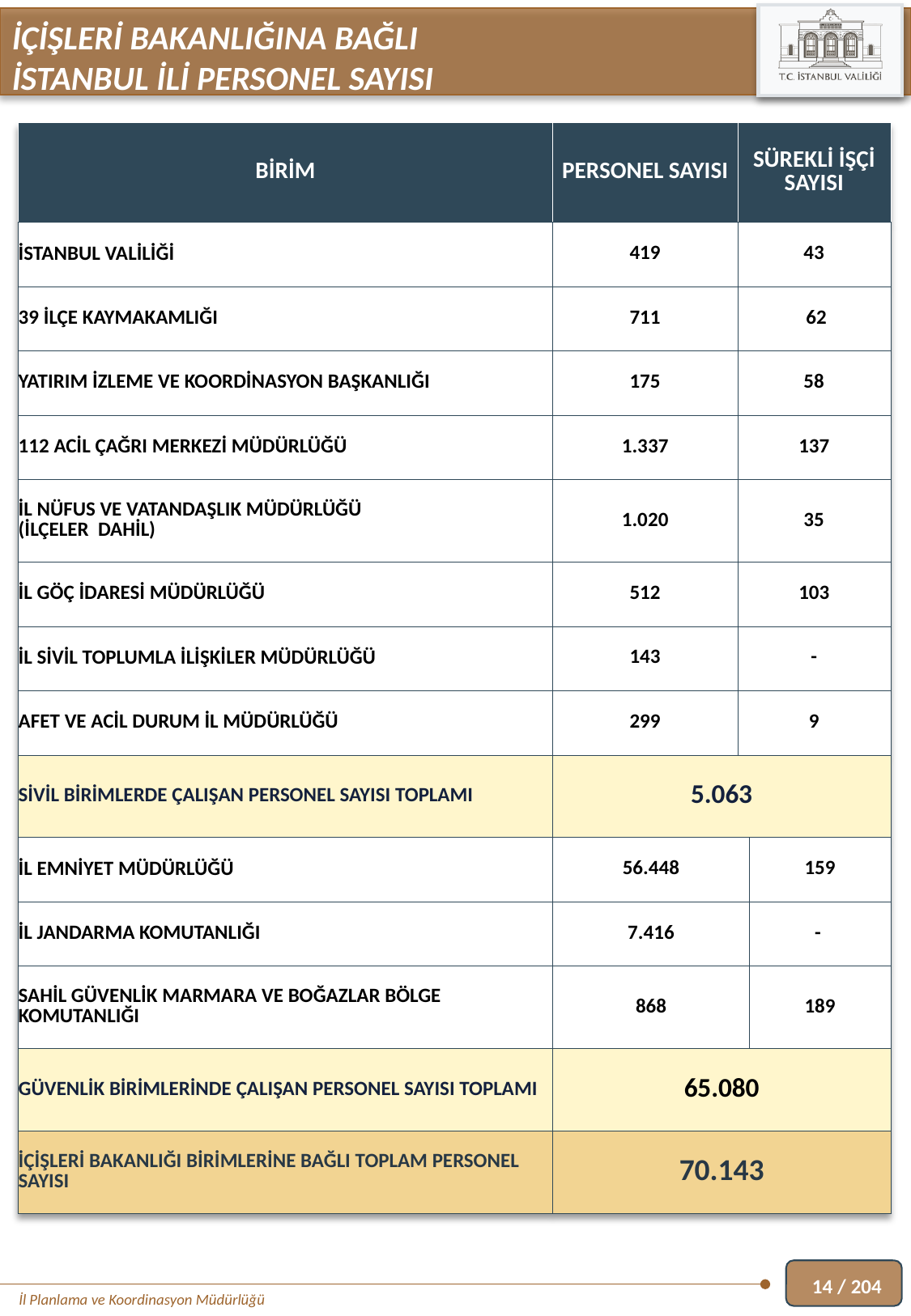

İÇİŞLERİ BAKANLIĞINA BAĞLI
İSTANBUL İLİ PERSONEL SAYISI
| BİRİM | PERSONEL SAYISI | SÜREKLİ İŞÇİ SAYISI |  |
| --- | --- | --- | --- |
| İSTANBUL VALİLİĞİ | 419 | 43 |  |
| 39 İLÇE KAYMAKAMLIĞI | 711 | 62 |  |
| YATIRIM İZLEME VE KOORDİNASYON BAŞKANLIĞI | 175 | 58 |  |
| 112 ACİL ÇAĞRI MERKEZİ MÜDÜRLÜĞÜ | 1.337 | 137 |  |
| İL NÜFUS VE VATANDAŞLIK MÜDÜRLÜĞÜ (İLÇELER DAHİL) | 1.020 | 35 |  |
| İL GÖÇ İDARESİ MÜDÜRLÜĞÜ | 512 | 103 |  |
| İL SİVİL TOPLUMLA İLİŞKİLER MÜDÜRLÜĞÜ | 143 | - |  |
| AFET VE ACİL DURUM İL MÜDÜRLÜĞÜ | 299 | 9 |  |
| SİVİL BİRİMLERDE ÇALIŞAN PERSONEL SAYISI TOPLAMI | 5.063 |  |  |
| İL EMNİYET MÜDÜRLÜĞÜ | 56.448 |  | 159 |
| İL JANDARMA KOMUTANLIĞI | 7.416 |  | - |
| SAHİL GÜVENLİK MARMARA VE BOĞAZLAR BÖLGE KOMUTANLIĞI | 868 |  | 189 |
| GÜVENLİK BİRİMLERİNDE ÇALIŞAN PERSONEL SAYISI TOPLAMI | 65.080 |  |  |
| İÇİŞLERİ BAKANLIĞI BİRİMLERİNE BAĞLI TOPLAM PERSONEL SAYISI | 70.143 |  |  |
14 / 204